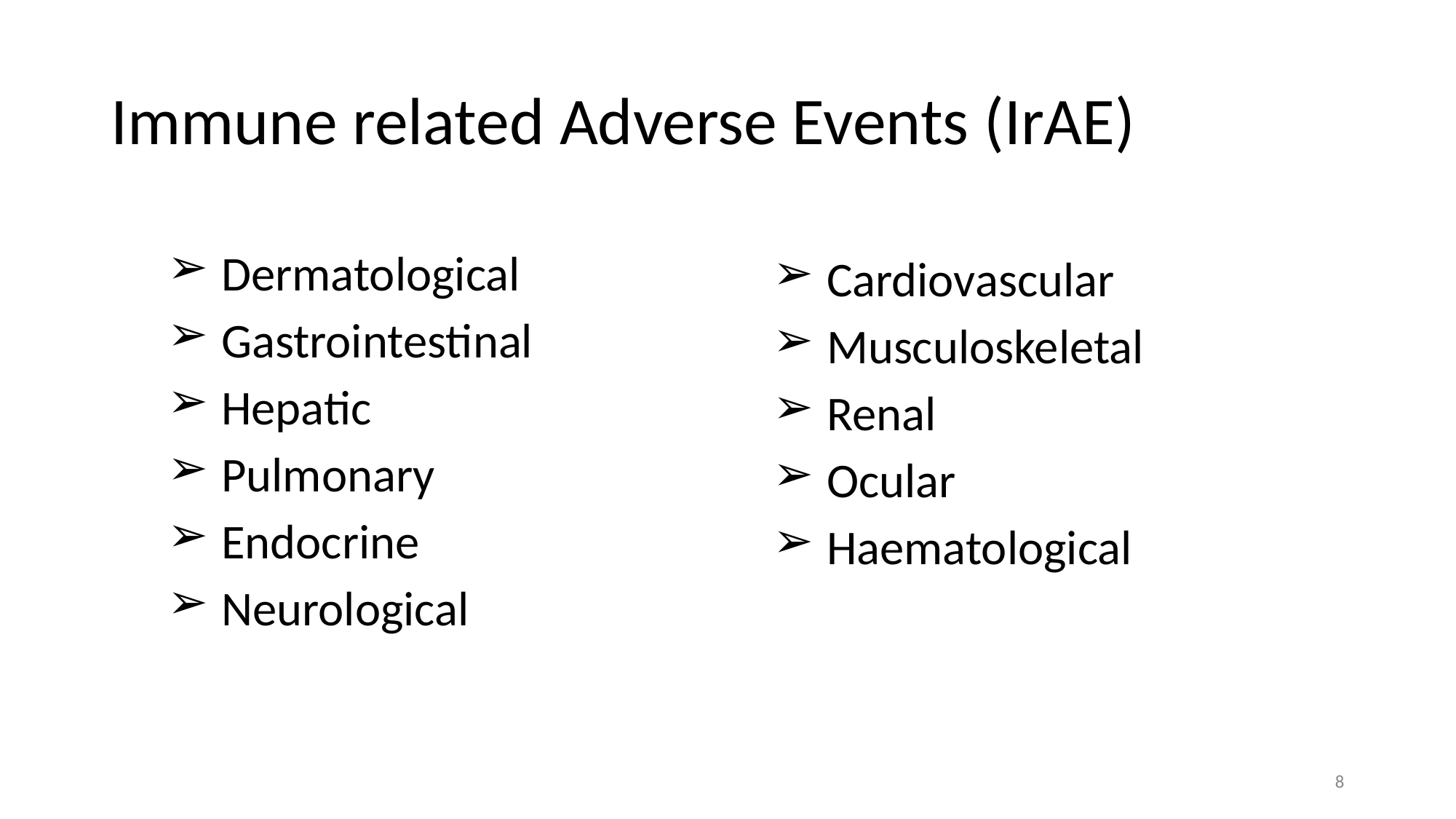

# Immune related Adverse Events (IrAE)
Dermatological
Gastrointestinal
Hepatic
Pulmonary
Endocrine
Neurological

Cardiovascular
Musculoskeletal
Renal
Ocular
Haematological

8